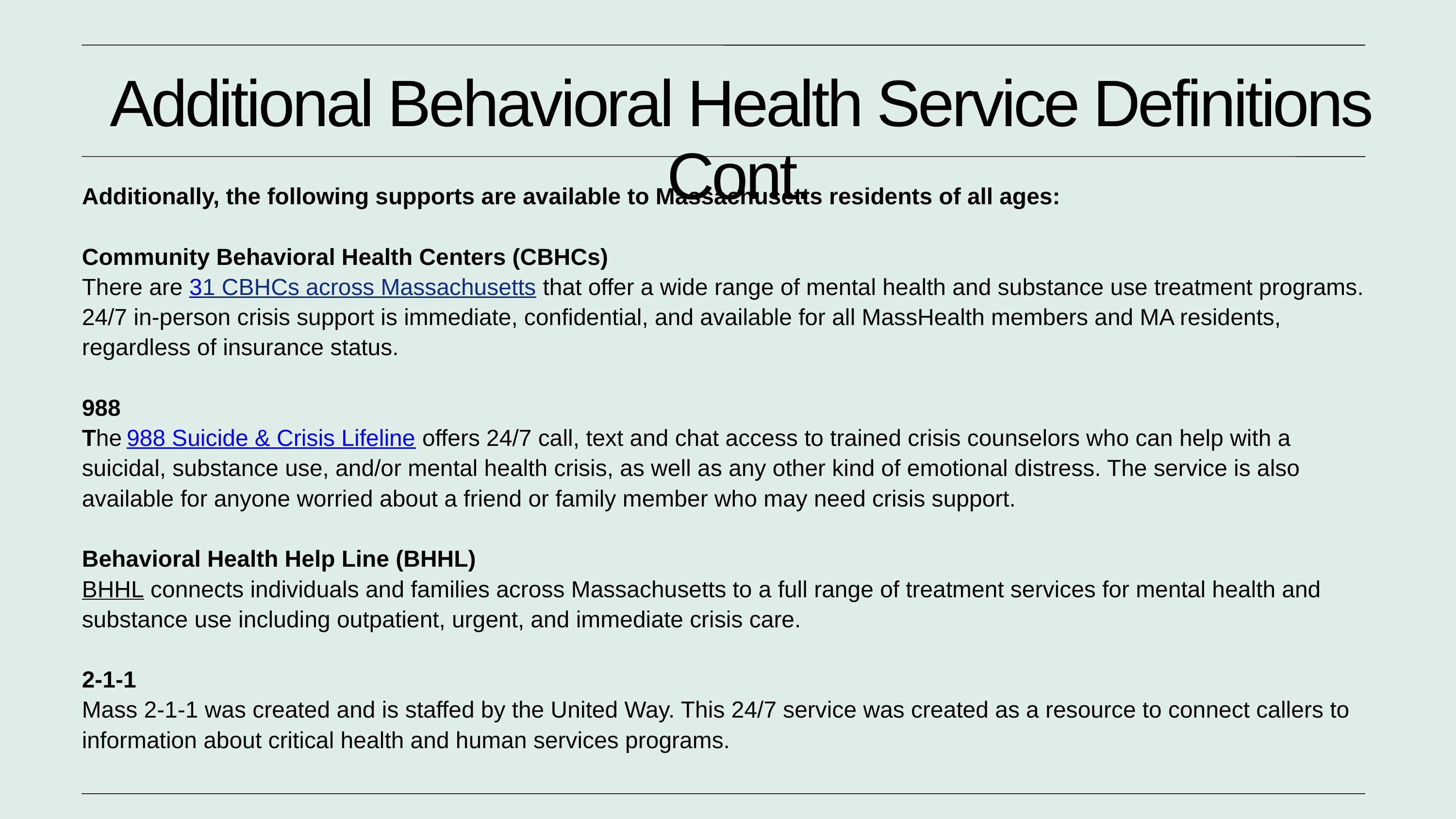

Additional Behavioral Health Service Definitions Cont.

Additionally, the following supports are available to Massachusetts residents of all ages:

Community Behavioral Health Centers (CBHCs)
There are 31 CBHCs across Massachusetts that offer a wide range of mental health and substance use treatment programs. 24/7 in-person crisis support is immediate, confidential, and available for all MassHealth members and MA residents, regardless of insurance status.

988
The 988 Suicide & Crisis Lifeline offers 24/7 call, text and chat access to trained crisis counselors who can help with a suicidal, substance use, and/or mental health crisis, as well as any other kind of emotional distress. The service is also available for anyone worried about a friend or family member who may need crisis support.

Behavioral Health Help Line (BHHL)
BHHL connects individuals and families across Massachusetts to a full range of treatment services for mental health and substance use including outpatient, urgent, and immediate crisis care.

2-1-1
Mass 2-1-1 was created and is staffed by the United Way. This 24/7 service was created as a resource to connect callers to information about critical health and human services programs.